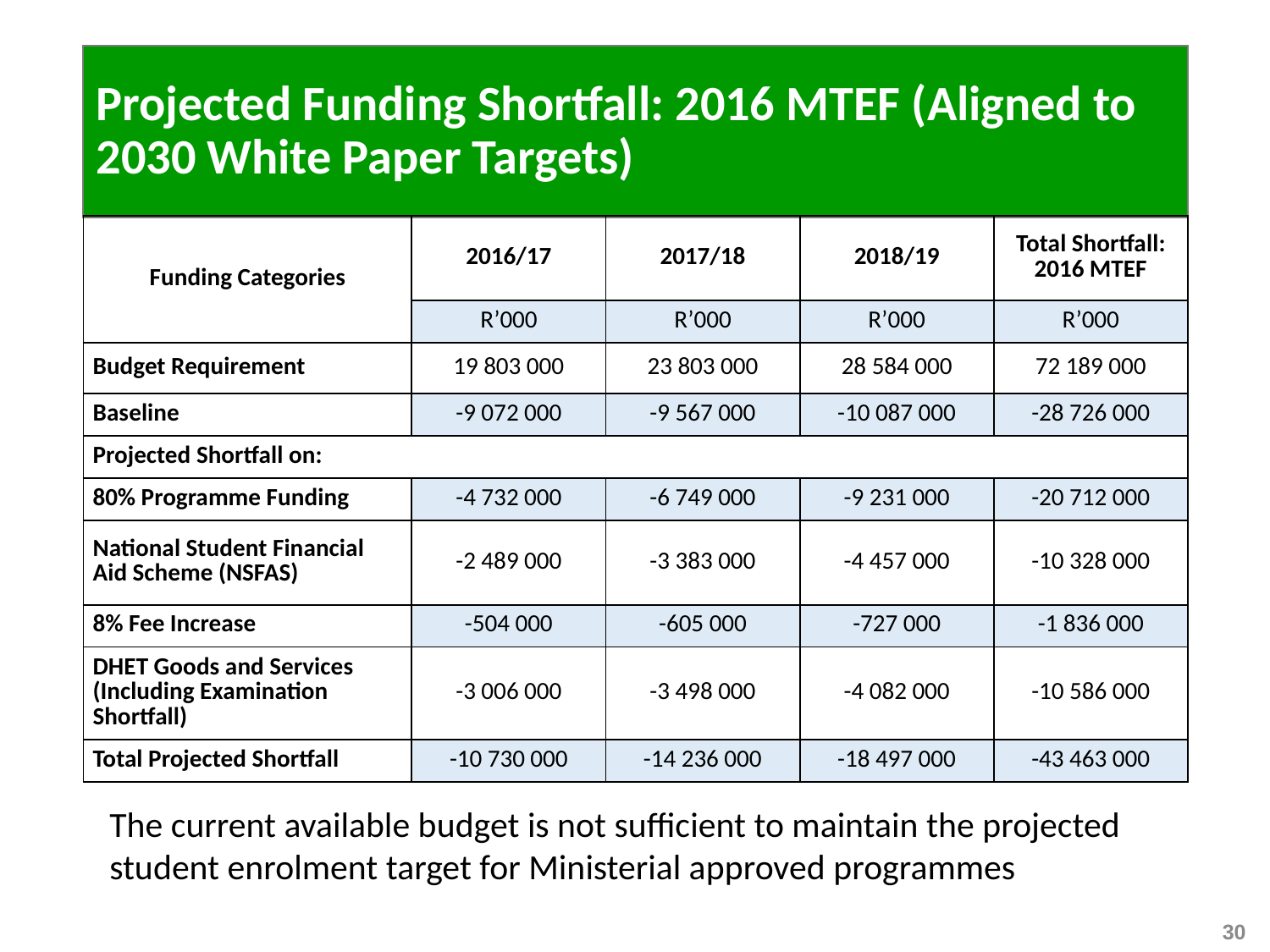

# Projected Funding Shortfall: 2016 MTEF (Aligned to 2030 White Paper Targets)
| Funding Categories | 2016/17 | 2017/18 | 2018/19 | Total Shortfall: 2016 MTEF |
| --- | --- | --- | --- | --- |
|  | R’000 | R’000 | R’000 | R’000 |
| Budget Requirement | 19 803 000 | 23 803 000 | 28 584 000 | 72 189 000 |
| Baseline | -9 072 000 | -9 567 000 | -10 087 000 | -28 726 000 |
| Projected Shortfall on: |  |  |  |  |
| 80% Programme Funding | -4 732 000 | -6 749 000 | -9 231 000 | -20 712 000 |
| National Student Financial Aid Scheme (NSFAS) | -2 489 000 | -3 383 000 | -4 457 000 | -10 328 000 |
| 8% Fee Increase | -504 000 | -605 000 | -727 000 | -1 836 000 |
| DHET Goods and Services (Including Examination Shortfall) | -3 006 000 | -3 498 000 | -4 082 000 | -10 586 000 |
| Total Projected Shortfall | -10 730 000 | -14 236 000 | -18 497 000 | -43 463 000 |
The current available budget is not sufficient to maintain the projected student enrolment target for Ministerial approved programmes
30